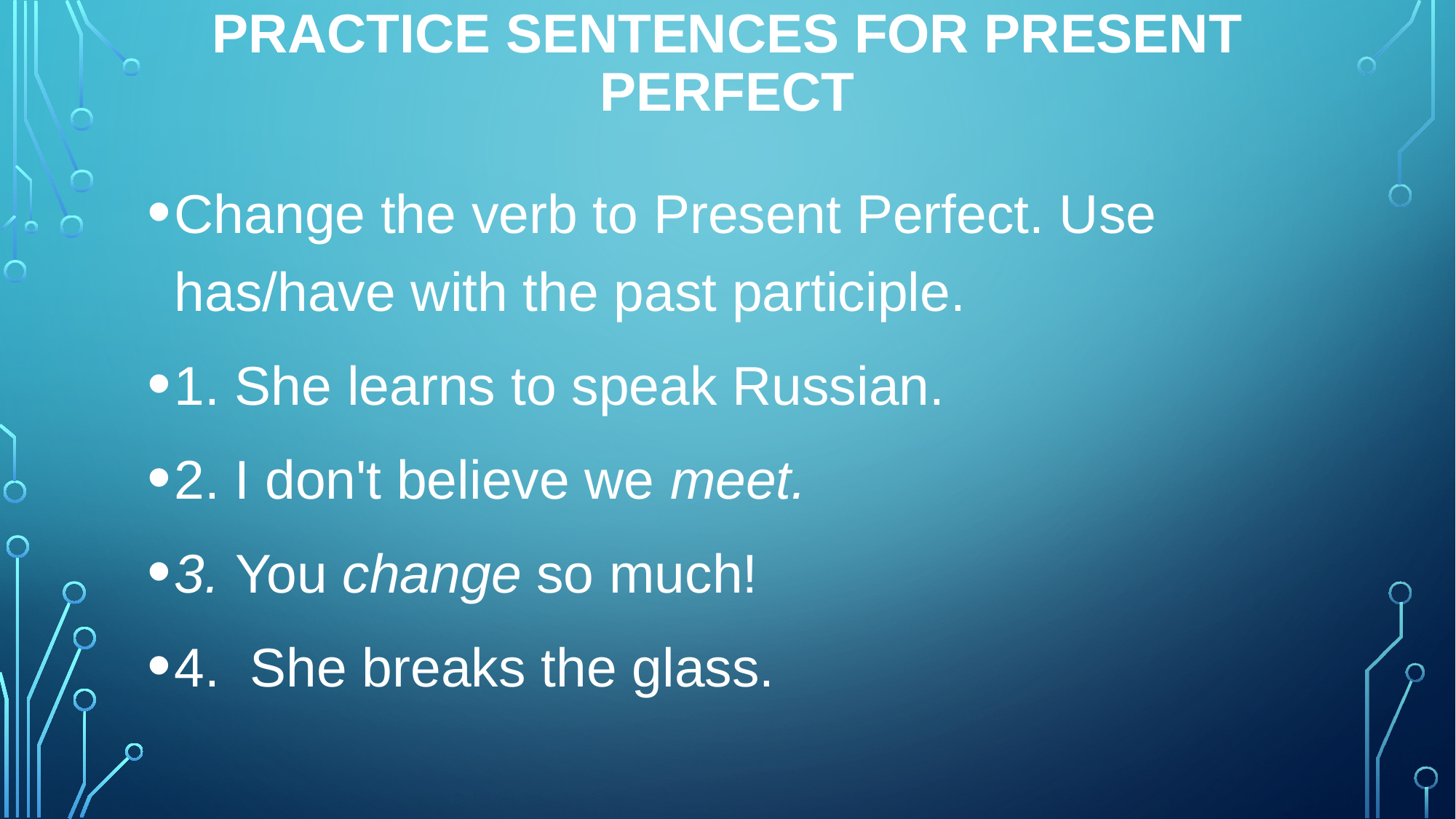

# Practice Sentences for Present Perfect
Change the verb to Present Perfect. Use has/have with the past participle.
1. She learns to speak Russian.
2. I don't believe we meet.
3. You change so much!
4.  She breaks the glass.